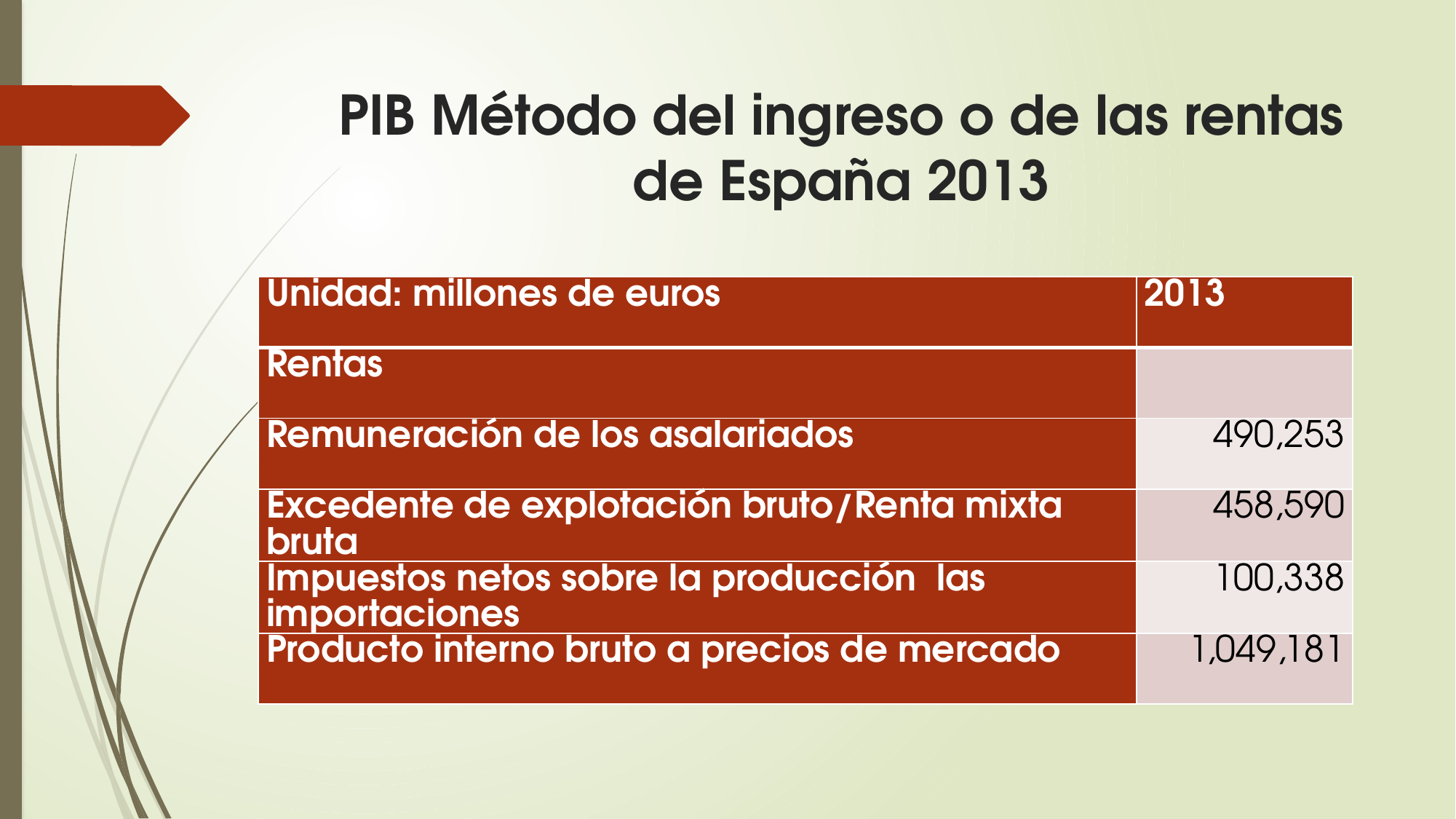

# PIB Método del ingreso o de las rentas de España 2013
| Unidad: millones de euros | 2013 |
| --- | --- |
| Rentas |  |
| Remuneración de los asalariados | 490,253 |
| Excedente de explotación bruto/Renta mixta bruta | 458,590 |
| Impuestos netos sobre la producción las importaciones | 100,338 |
| Producto interno bruto a precios de mercado | 1,049,181 |